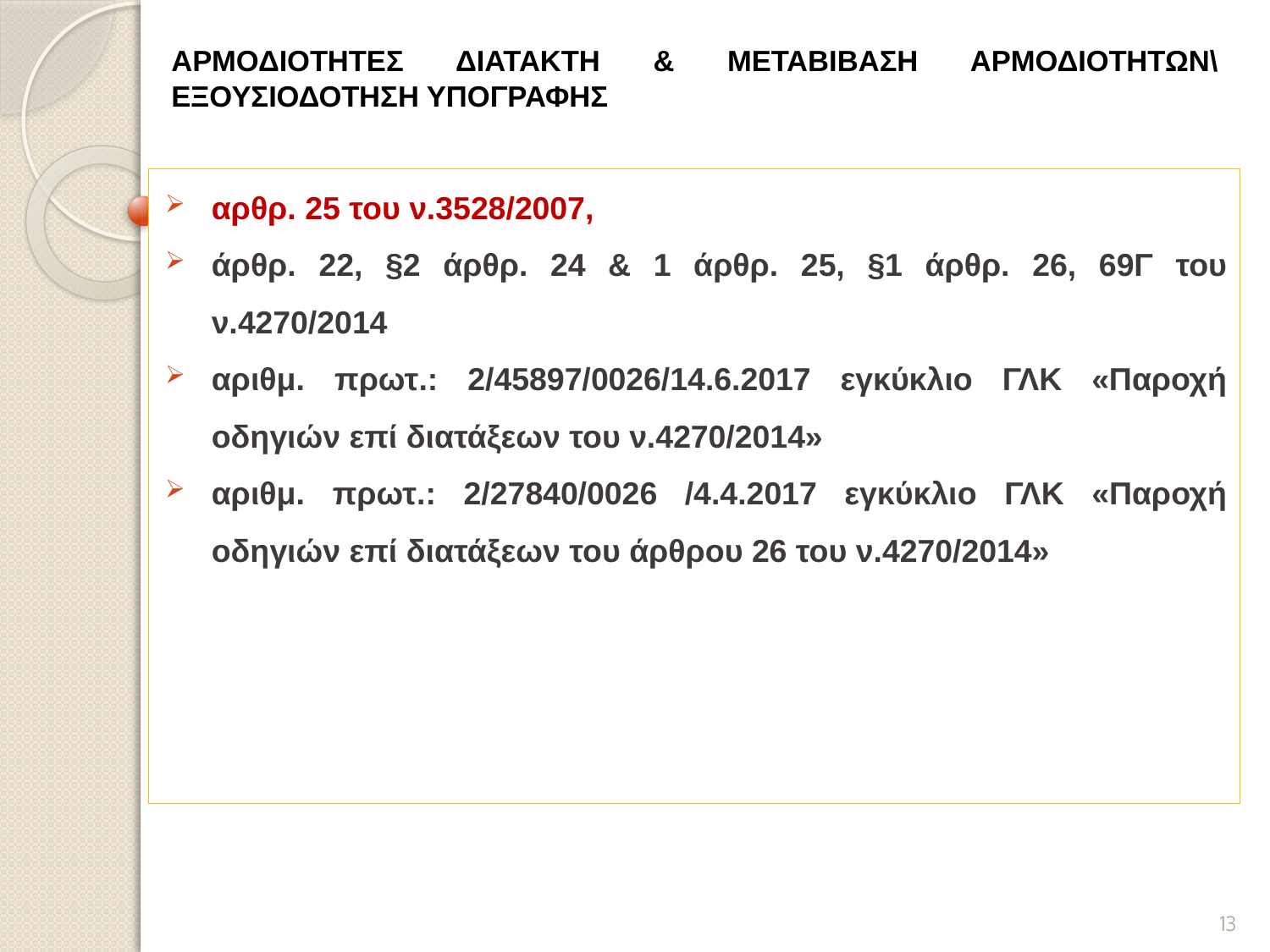

# ΑΡΜΟΔΙΟΤΗΤΕΣ ΔΙΑΤΑΚΤΗ & ΜΕΤΑΒΙΒΑΣΗ ΑΡΜΟΔΙΟΤΗΤΩΝ\ ΕΞΟΥΣΙΟΔΟΤΗΣΗ ΥΠΟΓΡΑΦΗΣ
αρθρ. 25 του ν.3528/2007,
άρθρ. 22, §2 άρθρ. 24 & 1 άρθρ. 25, §1 άρθρ. 26, 69Γ του ν.4270/2014
αριθμ. πρωτ.: 2/45897/0026/14.6.2017 εγκύκλιο ΓΛΚ «Παροχή οδηγιών επί διατάξεων του ν.4270/2014»
αριθμ. πρωτ.: 2/27840/0026 /4.4.2017 εγκύκλιο ΓΛΚ «Παροχή οδηγιών επί διατάξεων του άρθρου 26 του ν.4270/2014»
13